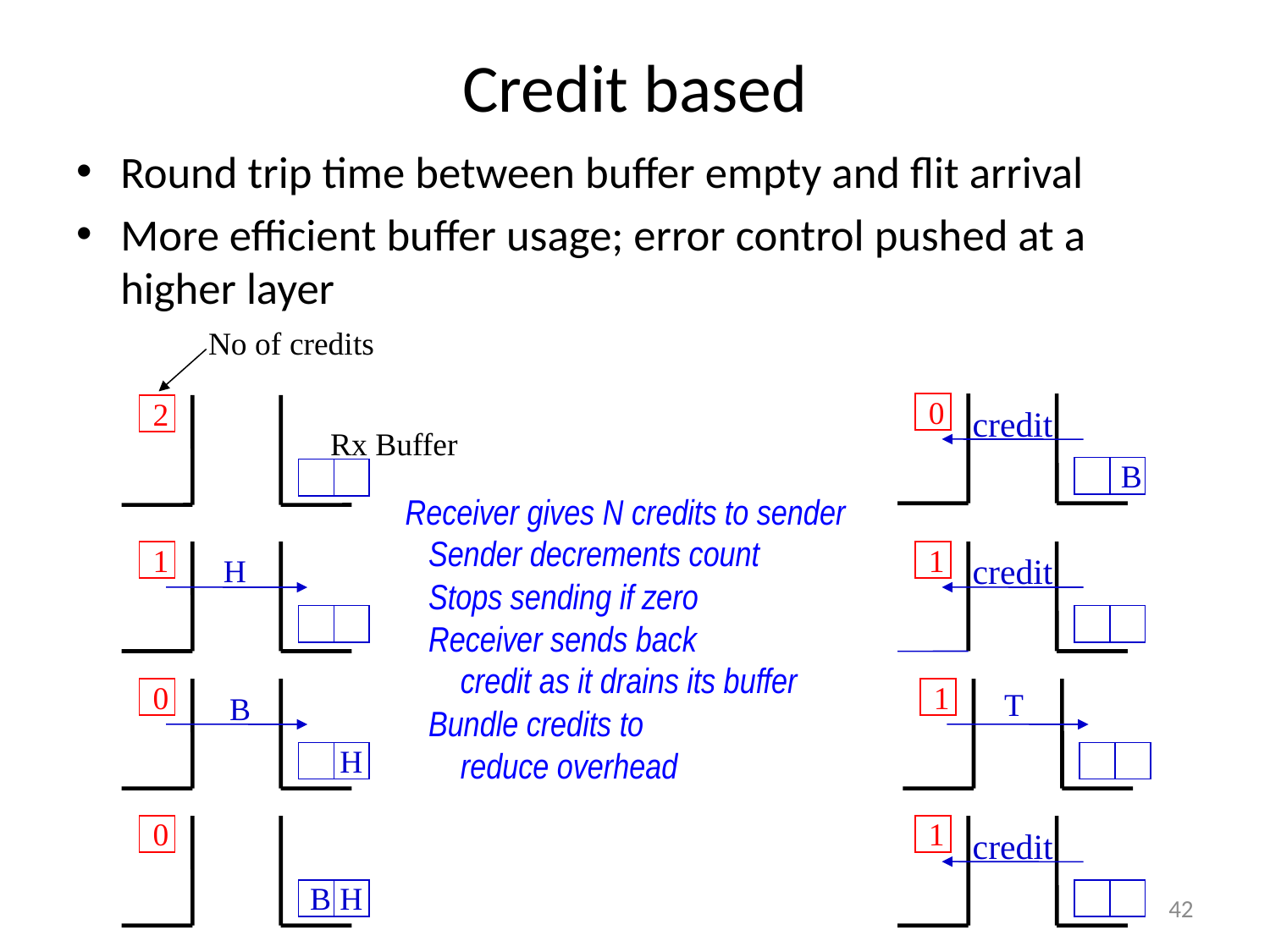

# Credit based
Round trip time between buffer empty and flit arrival
More efficient buffer usage; error control pushed at a higher layer
No of credits

0
2

credit
Rx Buffer

B

     Receiver gives N credits to sender
Sender decrements count
Stops sending if zero
Receiver sends back
    credit as it drains its buffer
Bundle credits to
    reduce overhead

1
1

credit
H

0
1

T

B

H

0
1

credit

B
H

42